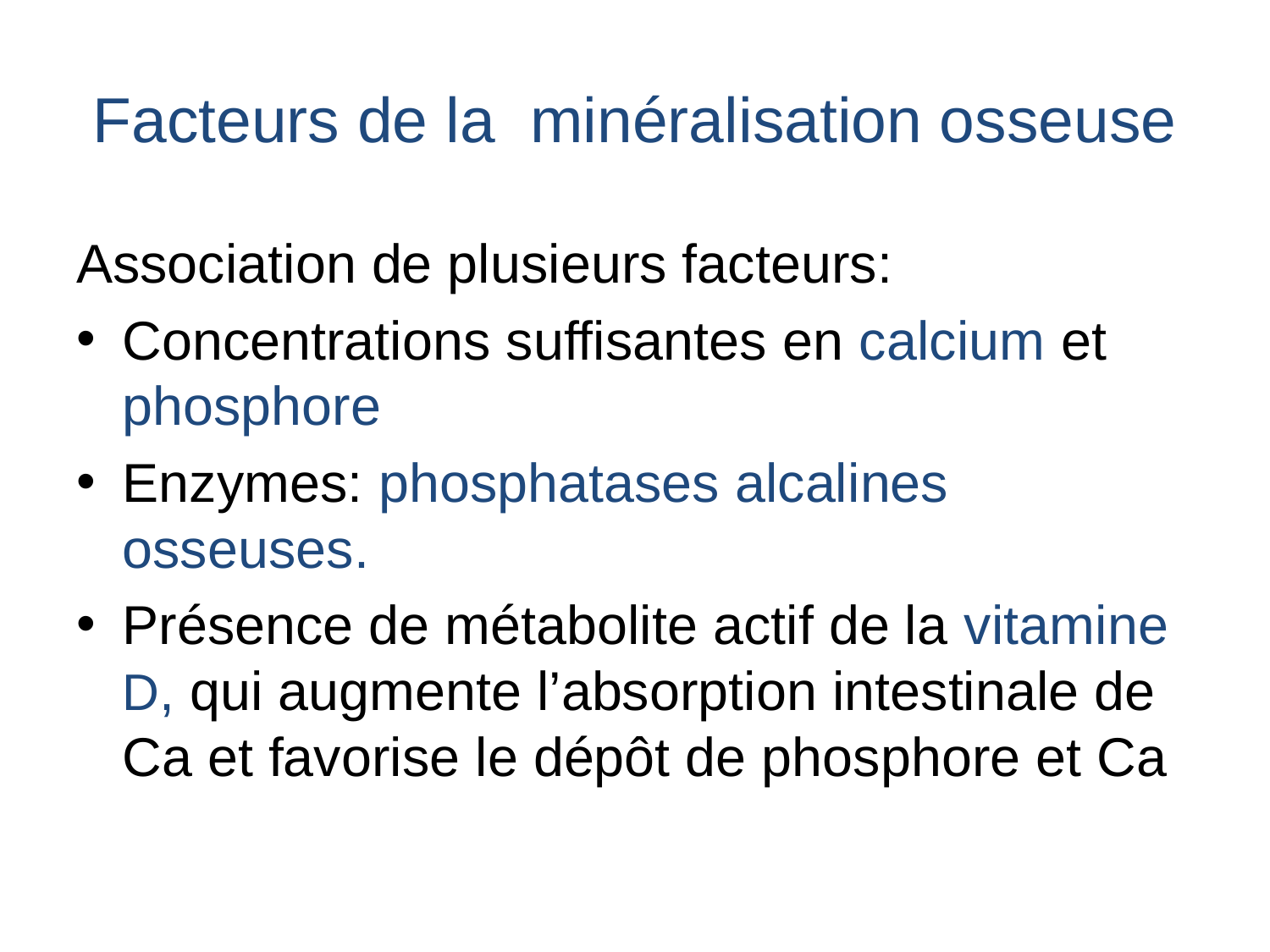

# Facteurs de la  minéralisation osseuse
Association de plusieurs facteurs:
Concentrations suffisantes en calcium et phosphore
Enzymes: phosphatases alcalines osseuses.
Présence de métabolite actif de la vitamine D, qui augmente l’absorption intestinale de Ca et favorise le dépôt de phosphore et Ca